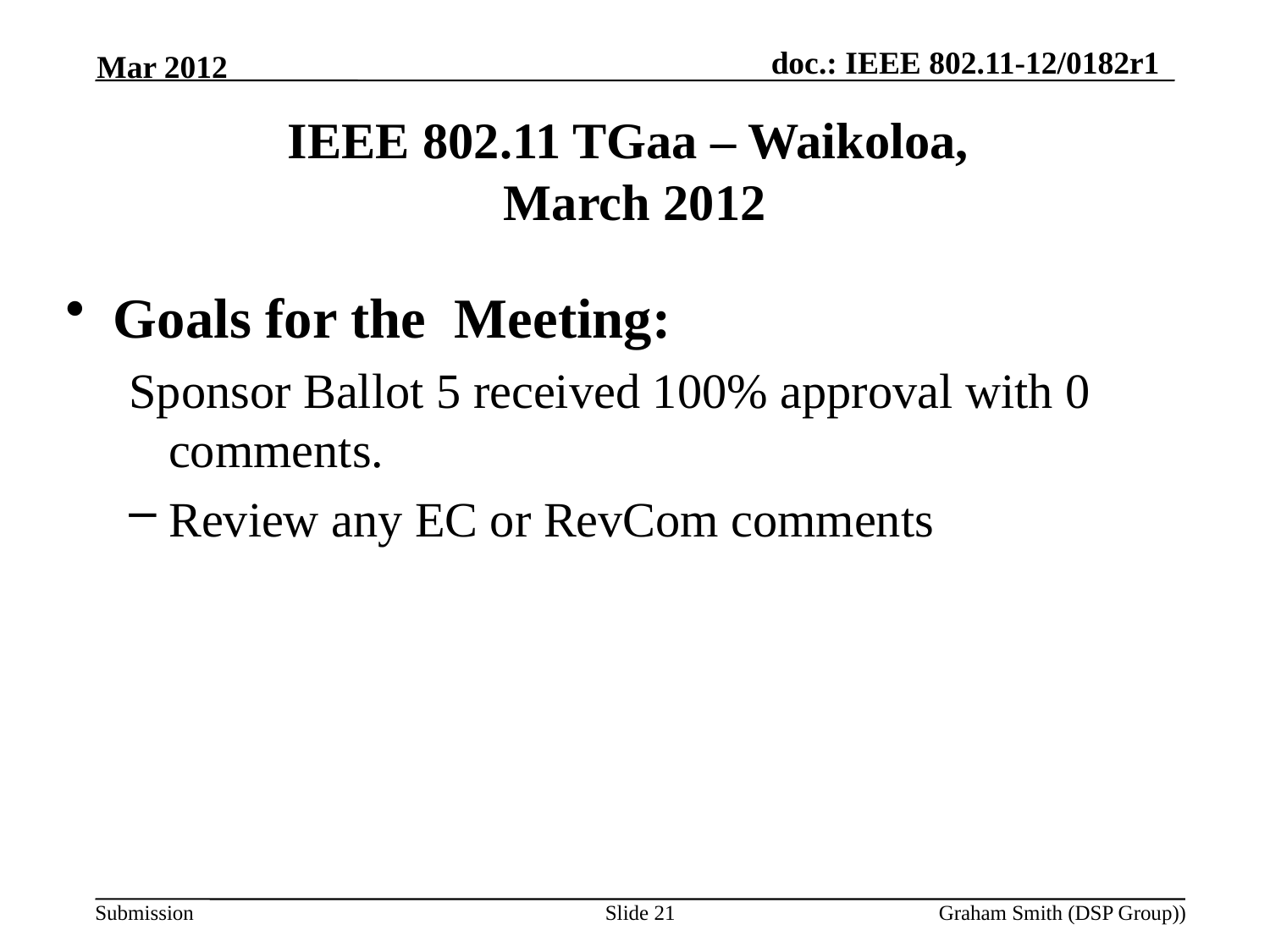

Mar 2012
# IEEE 802.11 TGaa – Waikoloa, March 2012
Goals for the  Meeting:
Sponsor Ballot 5 received 100% approval with 0 comments.
Review any EC or RevCom comments

Slide 21
Graham Smith (DSP Group))